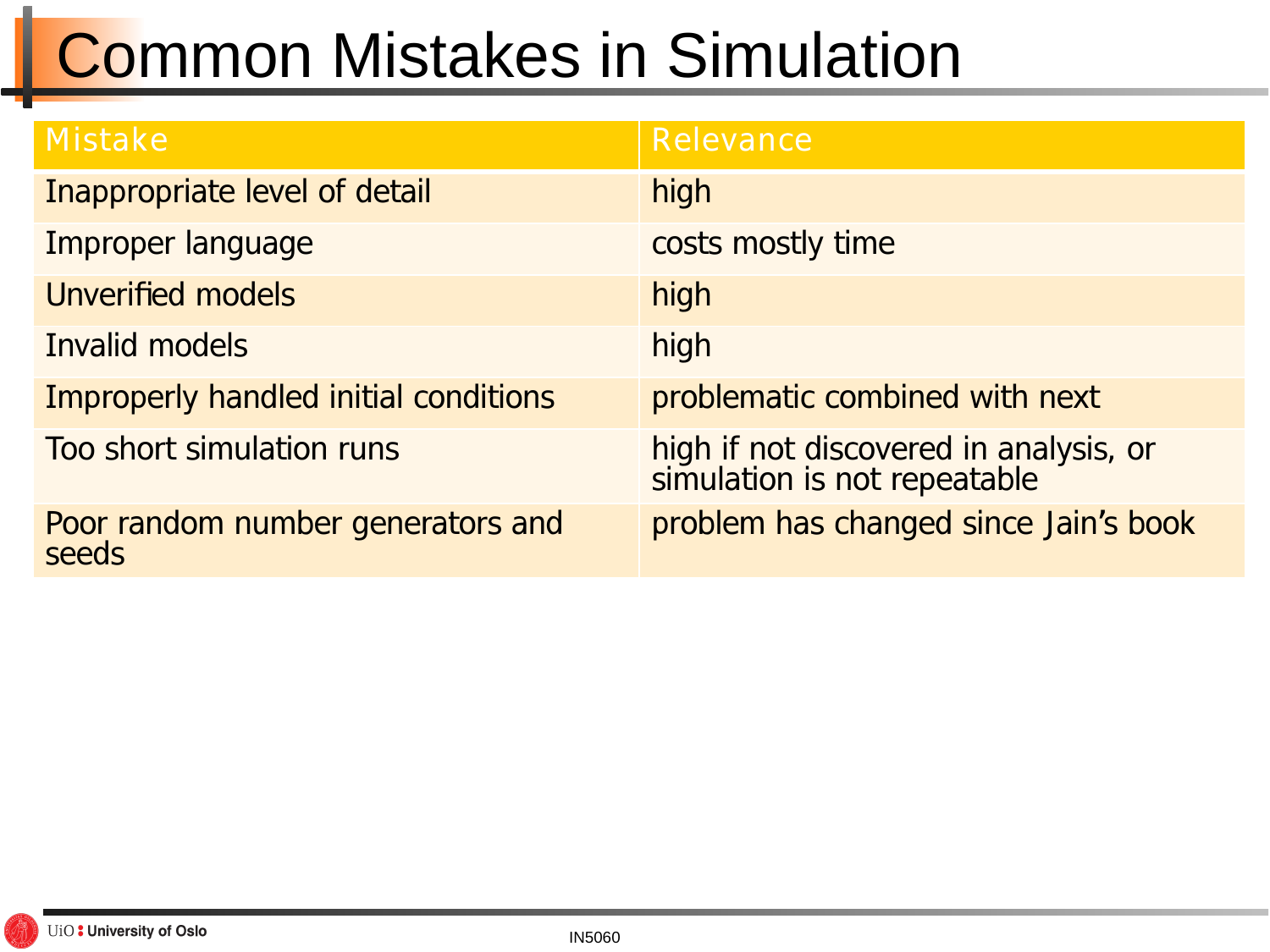

# Common Mistakes in Simulation
| Mistake | Relevance |
| --- | --- |
| Inappropriate level of detail | high |
| Improper language | costs mostly time |
| Unverified models | high |
| Invalid models | high |
| Improperly handled initial conditions | problematic combined with next |
| Too short simulation runs | high if not discovered in analysis, or simulation is not repeatable |
| Poor random number generators and seeds | problem has changed since Jain’s book |